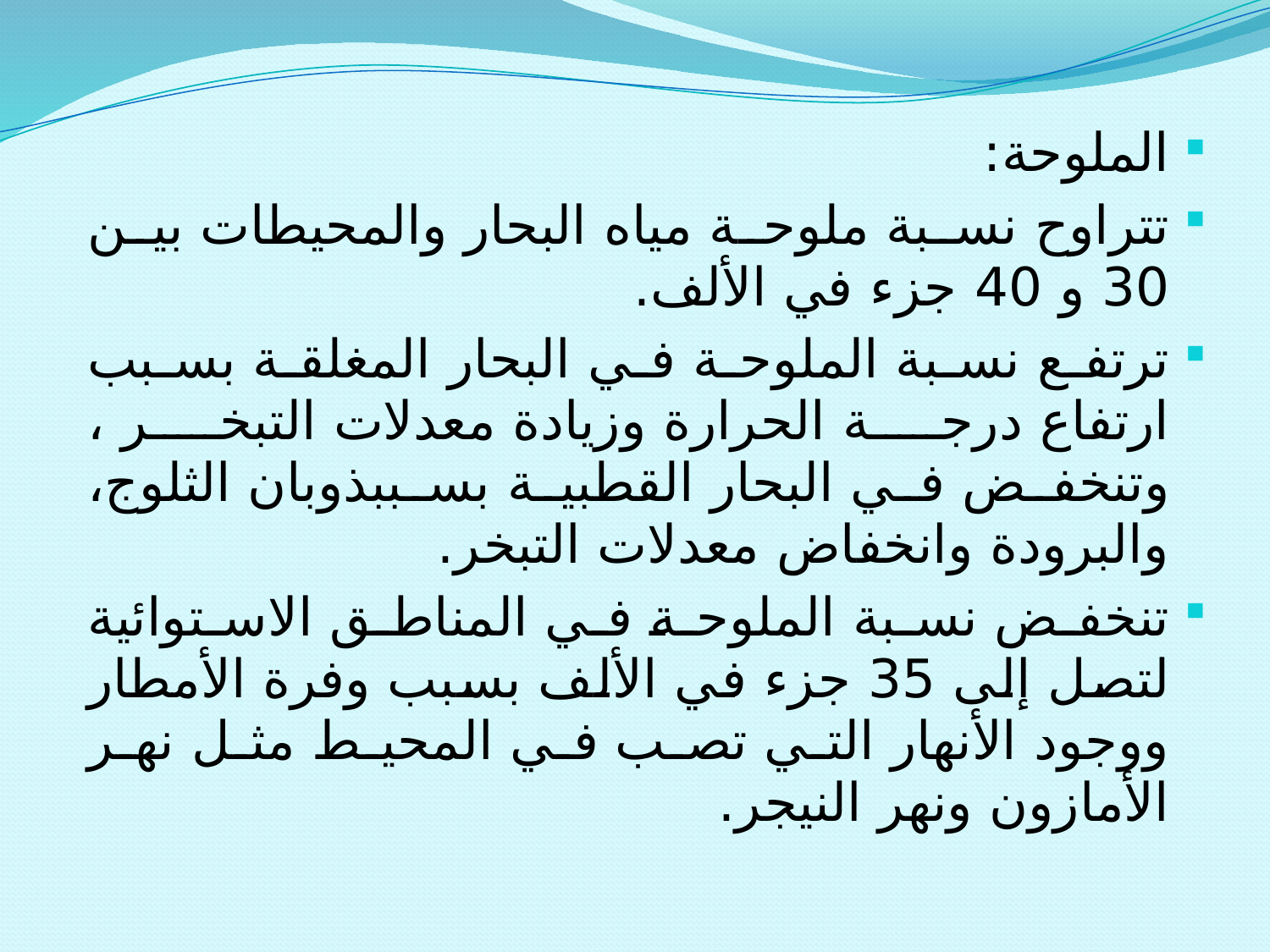

الملوحة:
تتراوح نسبة ملوحة مياه البحار والمحيطات بين 30 و 40 جزء في الألف.
ترتفع نسبة الملوحة في البحار المغلقة بسبب ارتفاع درجة الحرارة وزيادة معدلات التبخر ، وتنخفض في البحار القطبية بسببذوبان الثلوج، والبرودة وانخفاض معدلات التبخر.
تنخفض نسبة الملوحة في المناطق الاستوائية لتصل إلى 35 جزء في الألف بسبب وفرة الأمطار ووجود الأنهار التي تصب في المحيط مثل نهر الأمازون ونهر النيجر.